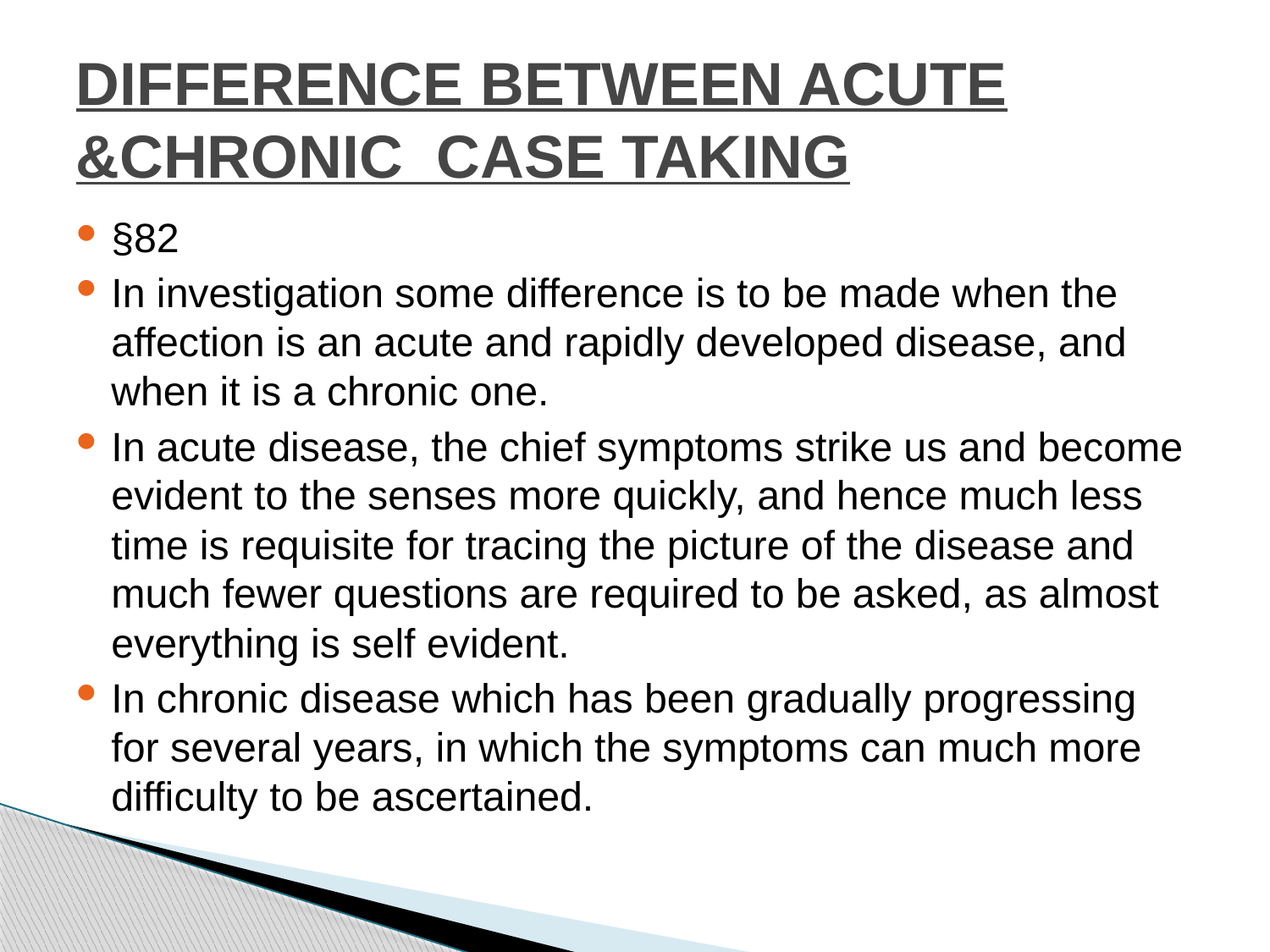

# DIFFERENCE BETWEEN ACUTE &CHRONIC  CASE TAKING
§82
In investigation some difference is to be made when the affection is an acute and rapidly developed disease, and when it is a chronic one.
In acute disease, the chief symptoms strike us and become evident to the senses more quickly, and hence much less time is requisite for tracing the picture of the disease and much fewer questions are required to be asked, as almost everything is self evident.
In chronic disease which has been gradually progressing for several years, in which the symptoms can much more difficulty to be ascertained.